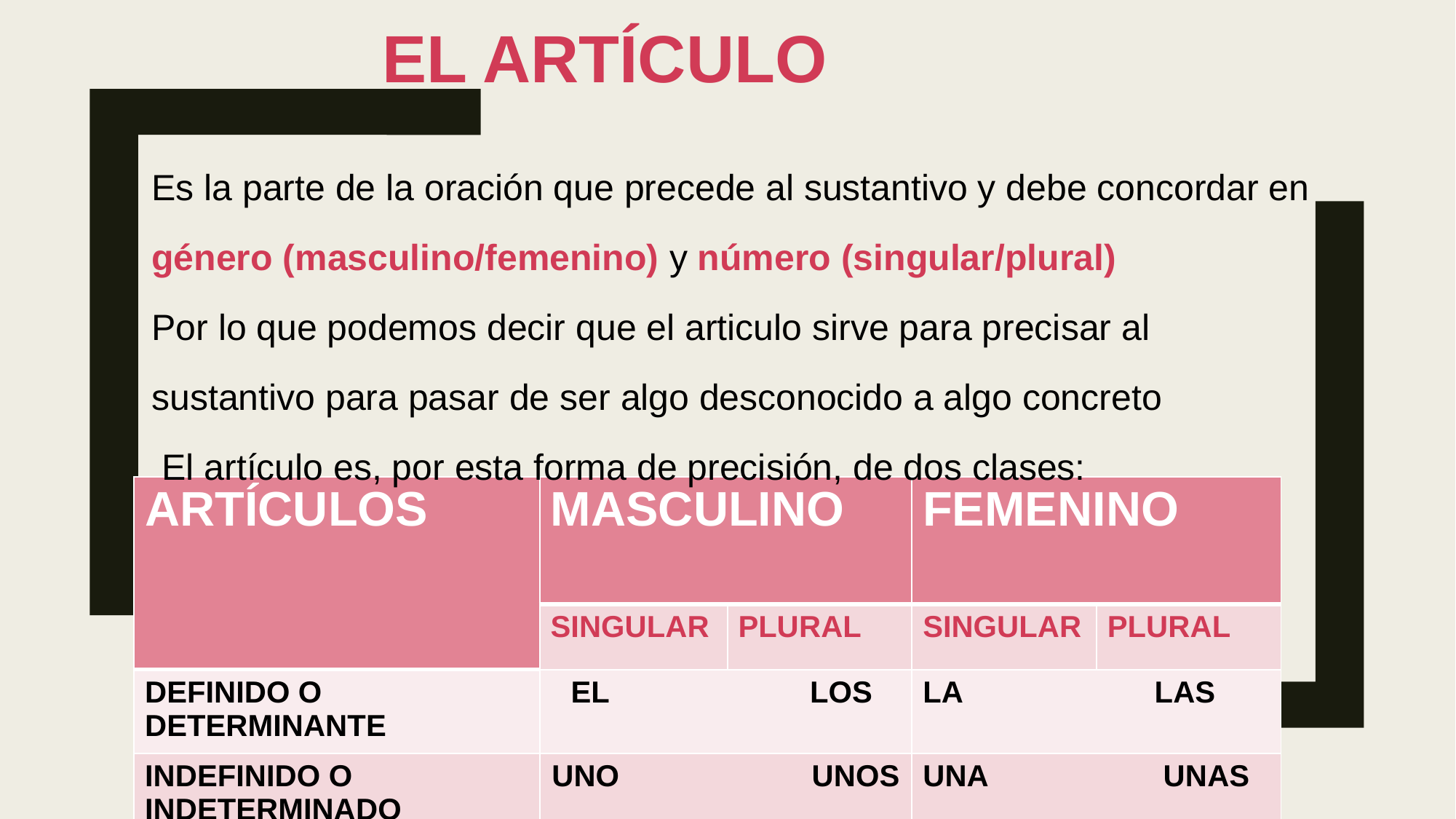

# El artículo
Es la parte de la oración que precede al sustantivo y debe concordar en género (masculino/femenino) y número (singular/plural)
Por lo que podemos decir que el articulo sirve para precisar al sustantivo para pasar de ser algo desconocido a algo concreto
 El artículo es, por esta forma de precisión, de dos clases:

| ARTÍCULOS | MASCULINO |  | FEMENINO |  |
| --- | --- | --- | --- | --- |
|  | SINGULAR | PLURAL | SINGULAR | PLURAL |
| DEFINIDO O DETERMINANTE | EL LOS |  | LA LAS |  |
| INDEFINIDO O INDETERMINADO | UNO UNOS |  | UNA UNAS |  |